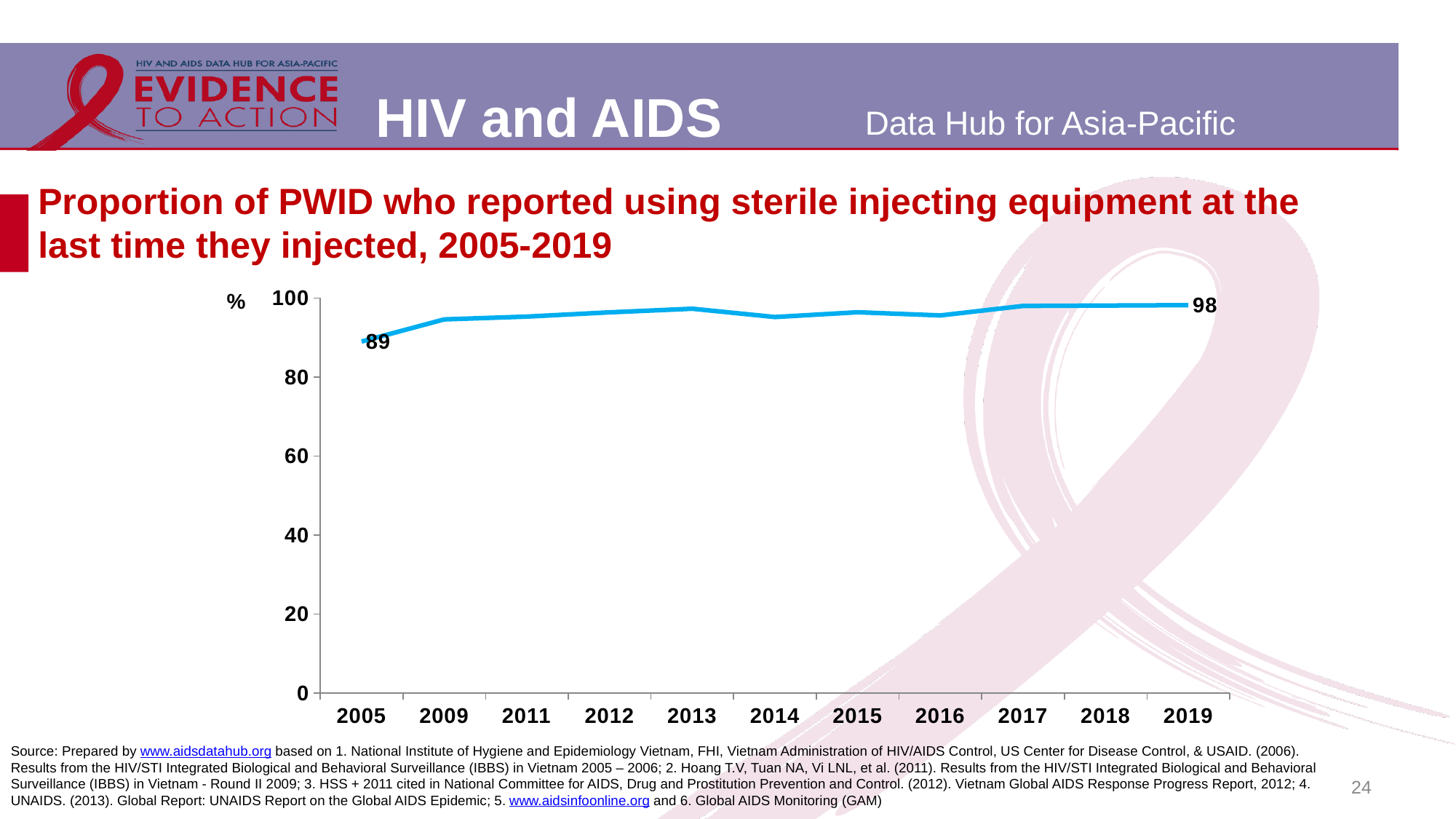

# Proportion of PWID who reported using sterile injecting equipment at the last time they injected, 2005-2019

### Chart

| Category |  |
|---|---|
| 2005 | 89.0 |
| 2009 | 94.6 |
| 2011 | 95.3 |
| 2012 | 96.38 |
| 2013 | 97.3 |
| 2014 | 95.2 |
| 2015 | 96.4 |
| 2016 | 95.6 |
| 2017 | 98.0 |
| 2018 | None |
| 2019 | 98.2 |
Source: Prepared by www.aidsdatahub.org based on 1. National Institute of Hygiene and Epidemiology Vietnam, FHI, Vietnam Administration of HIV/AIDS Control, US Center for Disease Control, & USAID. (2006). Results from the HIV/STI Integrated Biological and Behavioral Surveillance (IBBS) in Vietnam 2005 – 2006; 2. Hoang T.V, Tuan NA, Vi LNL, et al. (2011). Results from the HIV/STI Integrated Biological and Behavioral Surveillance (IBBS) in Vietnam - Round II 2009; 3. HSS + 2011 cited in National Committee for AIDS, Drug and Prostitution Prevention and Control. (2012). Vietnam Global AIDS Response Progress Report, 2012; 4. UNAIDS. (2013). Global Report: UNAIDS Report on the Global AIDS Epidemic; 5. www.aidsinfoonline.org and 6. Global AIDS Monitoring (GAM)

24